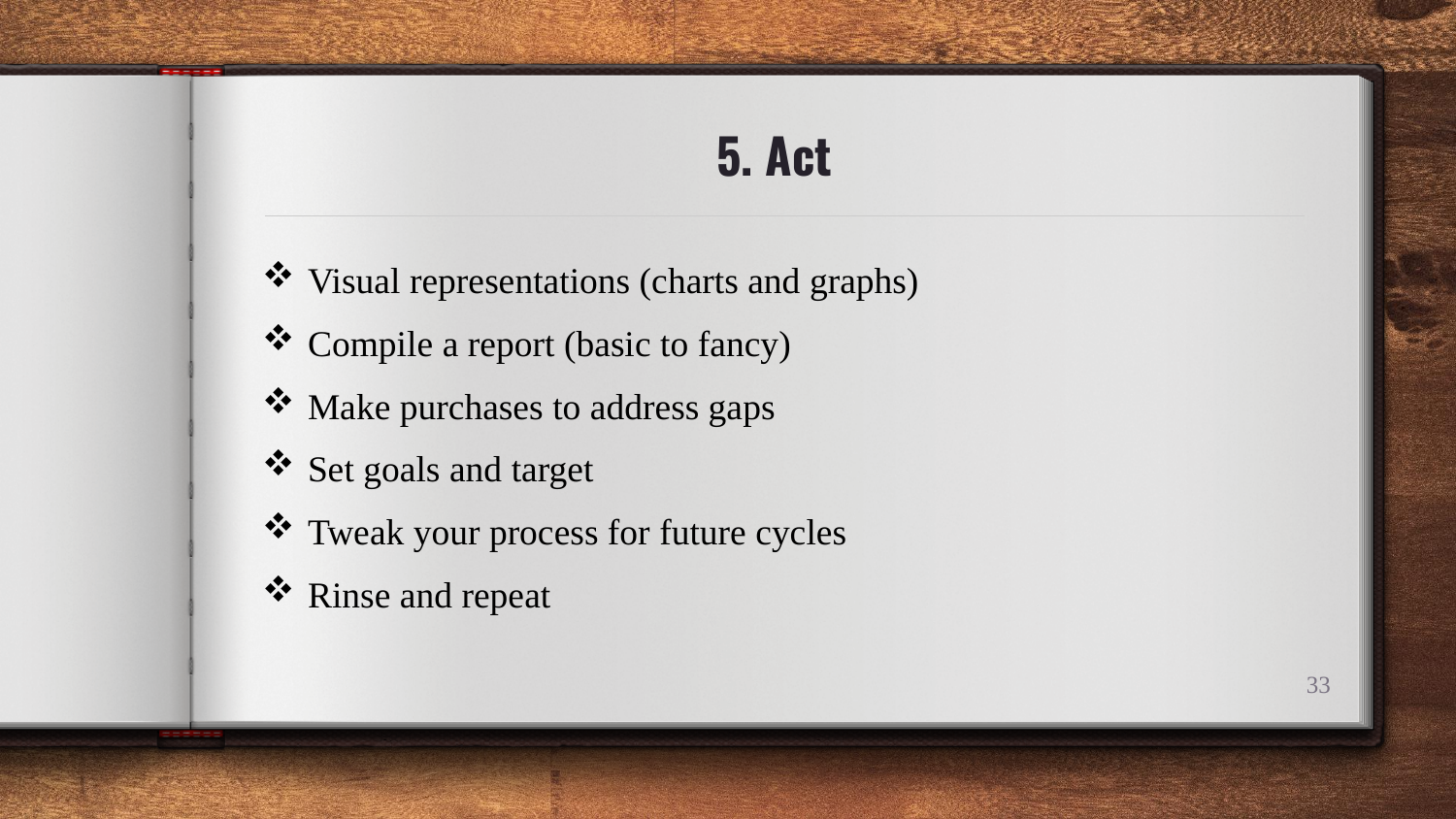

# 5. Act
Visual representations (charts and graphs)
Compile a report (basic to fancy)
Make purchases to address gaps
Set goals and target
Tweak your process for future cycles
Rinse and repeat

33